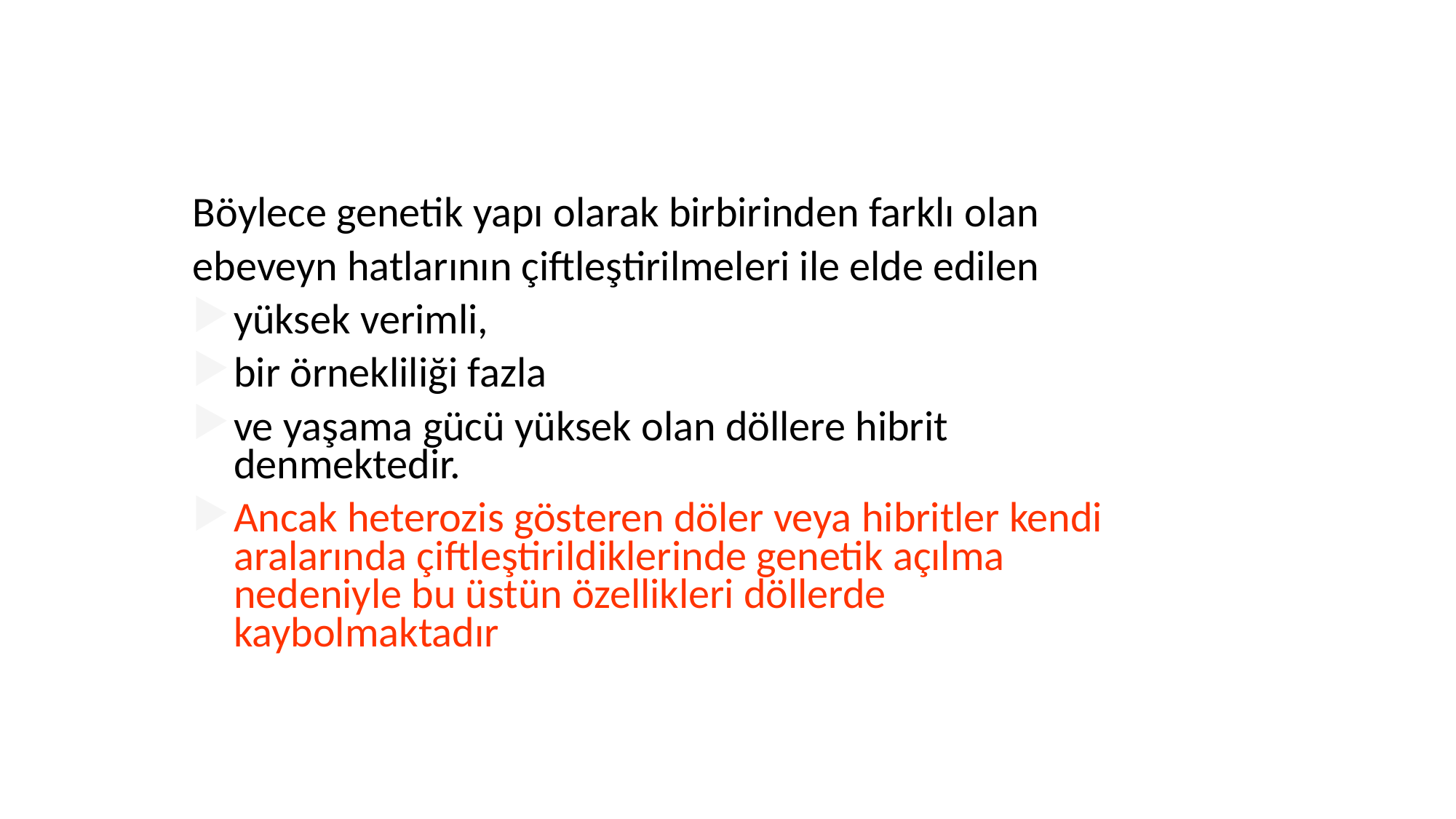

Böylece genetik yapı olarak birbirinden farklı olan
ebeveyn hatlarının çiftleştirilmeleri ile elde edilen
yüksek verimli,
bir örnekliliği fazla
ve yaşama gücü yüksek olan döllere hibrit denmektedir.
Ancak heterozis gösteren döler veya hibritler kendi aralarında çiftleştirildiklerinde genetik açılma nedeniyle bu üstün özellikleri döllerde kaybolmaktadır